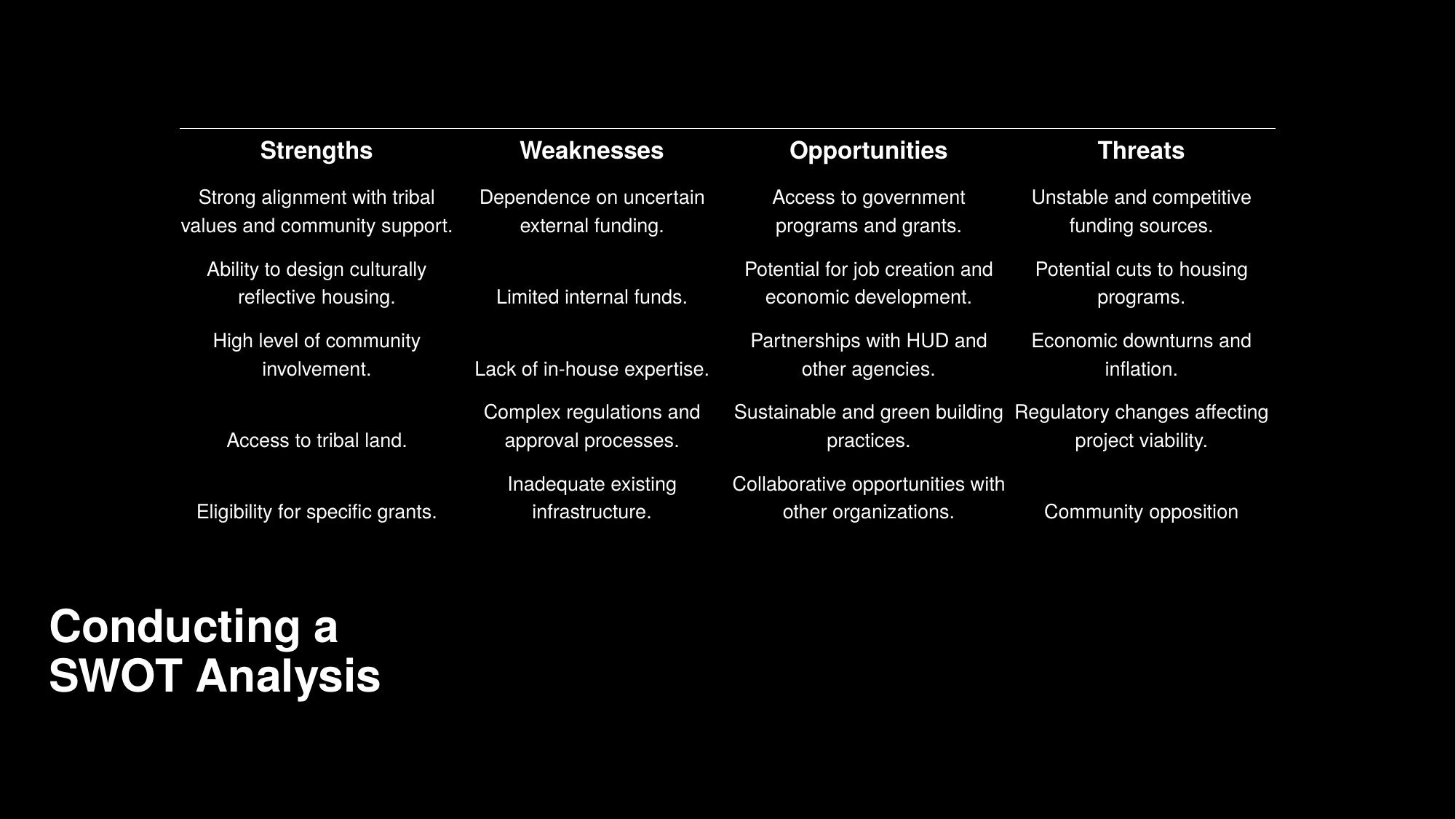

| Strengths | Weaknesses | Opportunities | Threats |
| --- | --- | --- | --- |
| Strong alignment with tribal values and community support. | Dependence on uncertain external funding. | Access to government programs and grants. | Unstable and competitive funding sources. |
| Ability to design culturally reflective housing. | Limited internal funds. | Potential for job creation and economic development. | Potential cuts to housing programs. |
| High level of community involvement. | Lack of in-house expertise. | Partnerships with HUD and other agencies. | Economic downturns and inflation. |
| Access to tribal land. | Complex regulations and approval processes. | Sustainable and green building practices. | Regulatory changes affecting project viability. |
| Eligibility for specific grants. | Inadequate existing infrastructure. | Collaborative opportunities with other organizations. | Community opposition |
# Conducting a SWOT Analysis